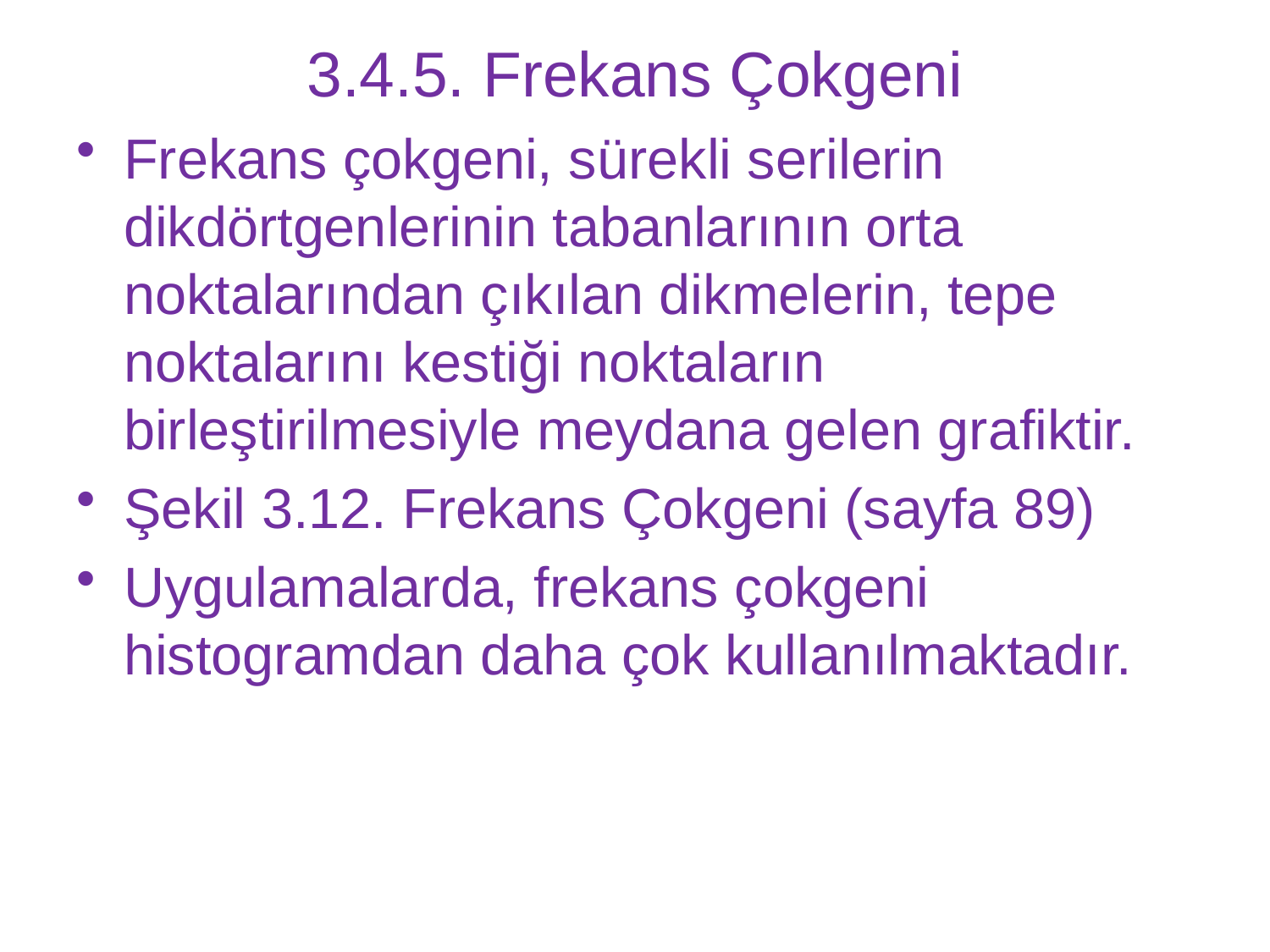

# 3.4.5. Frekans Çokgeni
Frekans çokgeni, sürekli serilerin dikdörtgenlerinin tabanlarının orta noktalarından çıkılan dikmelerin, tepe noktalarını kestiği noktaların birleştirilmesiyle meydana gelen grafiktir.
Şekil 3.12. Frekans Çokgeni (sayfa 89)
Uygulamalarda, frekans çokgeni histogramdan daha çok kullanılmaktadır.